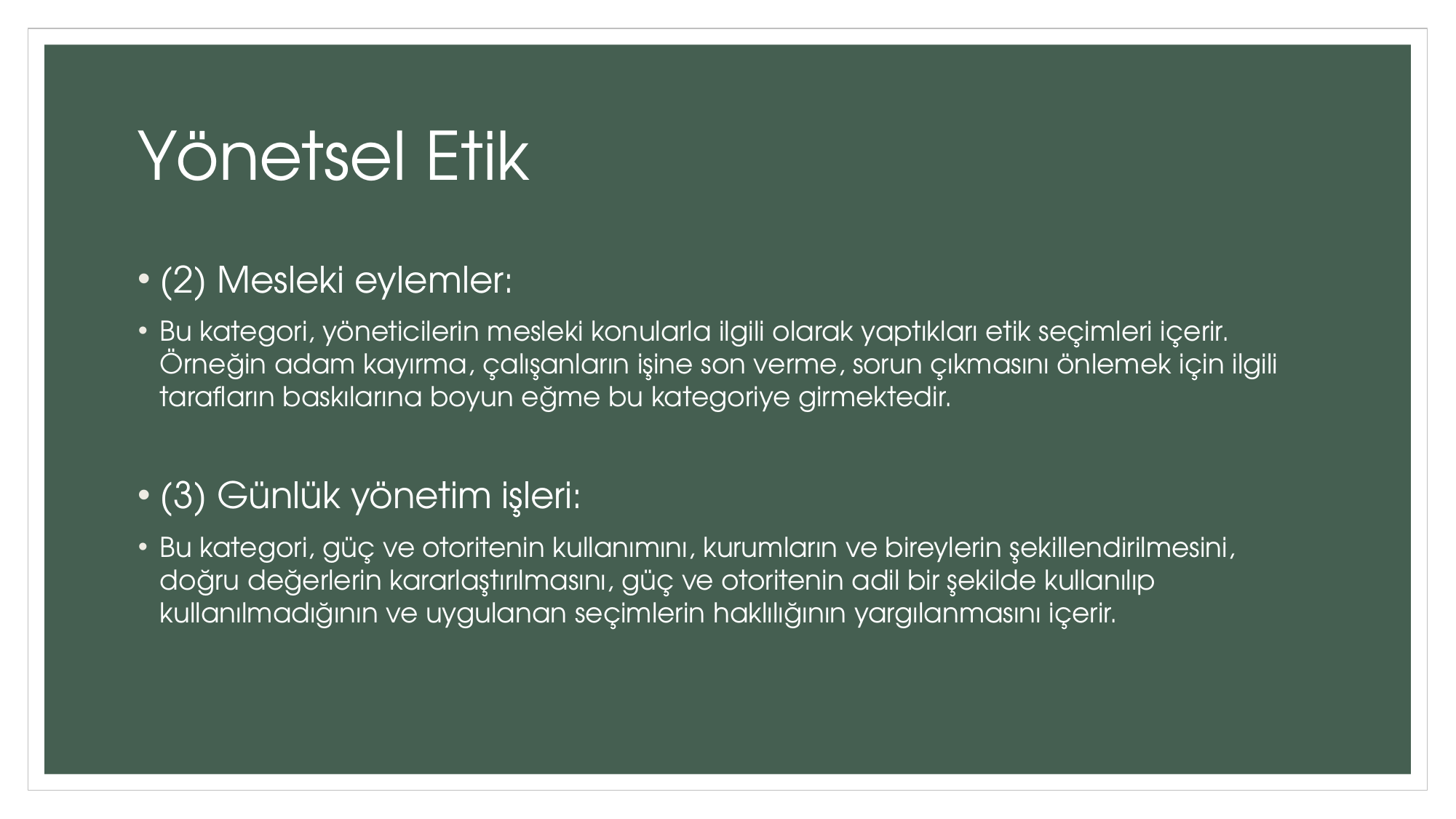

# Yönetsel Etik
(2) Mesleki eylemler:
Bu kategori, yöneticilerin mesleki konularla ilgili olarak yaptıkları etik seçimleri içerir. Örneğin adam kayırma, çalışanların işine son verme, sorun çıkmasını önlemek için ilgili tarafların baskılarına boyun eğme bu kategoriye girmektedir.

(3) Günlük yönetim işleri:
Bu kategori, güç ve otoritenin kullanımını, kurumların ve bireylerin şekillendirilmesini, doğru değerlerin kararlaştırılmasını, güç ve otoritenin adil bir şekilde kullanılıp kullanılmadığının ve uygulanan seçimlerin haklılığının yargılanmasını içerir.